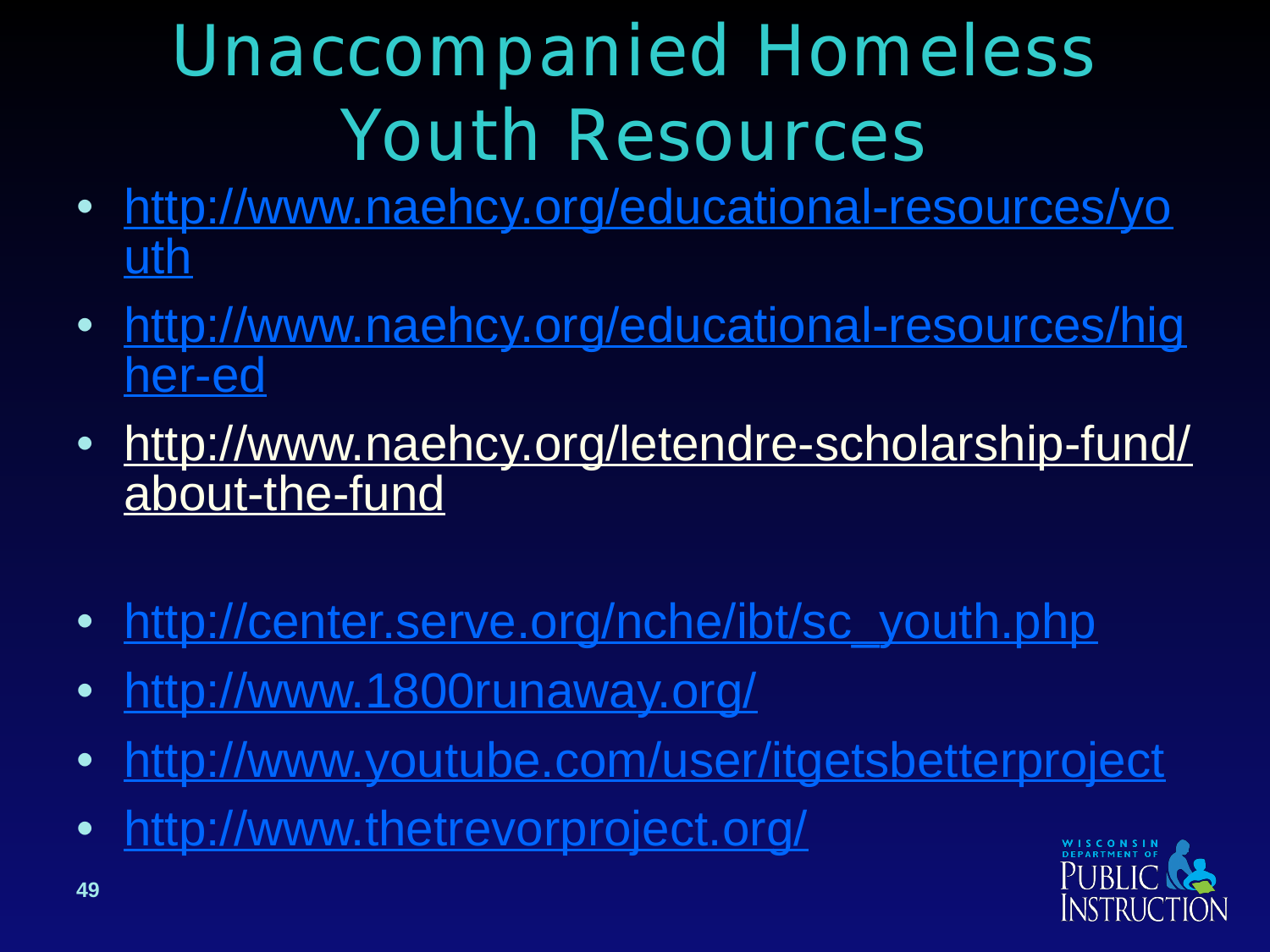

Unaccompanied Homeless Youth Resources
http://www.naehcy.org/educational-resources/youth
http://www.naehcy.org/educational-resources/higher-ed
http://www.naehcy.org/letendre-scholarship-fund/about-the-fund
http://center.serve.org/nche/ibt/sc_youth.php
http://www.1800runaway.org/
http://www.youtube.com/user/itgetsbetterproject
http://www.thetrevorproject.org/

49